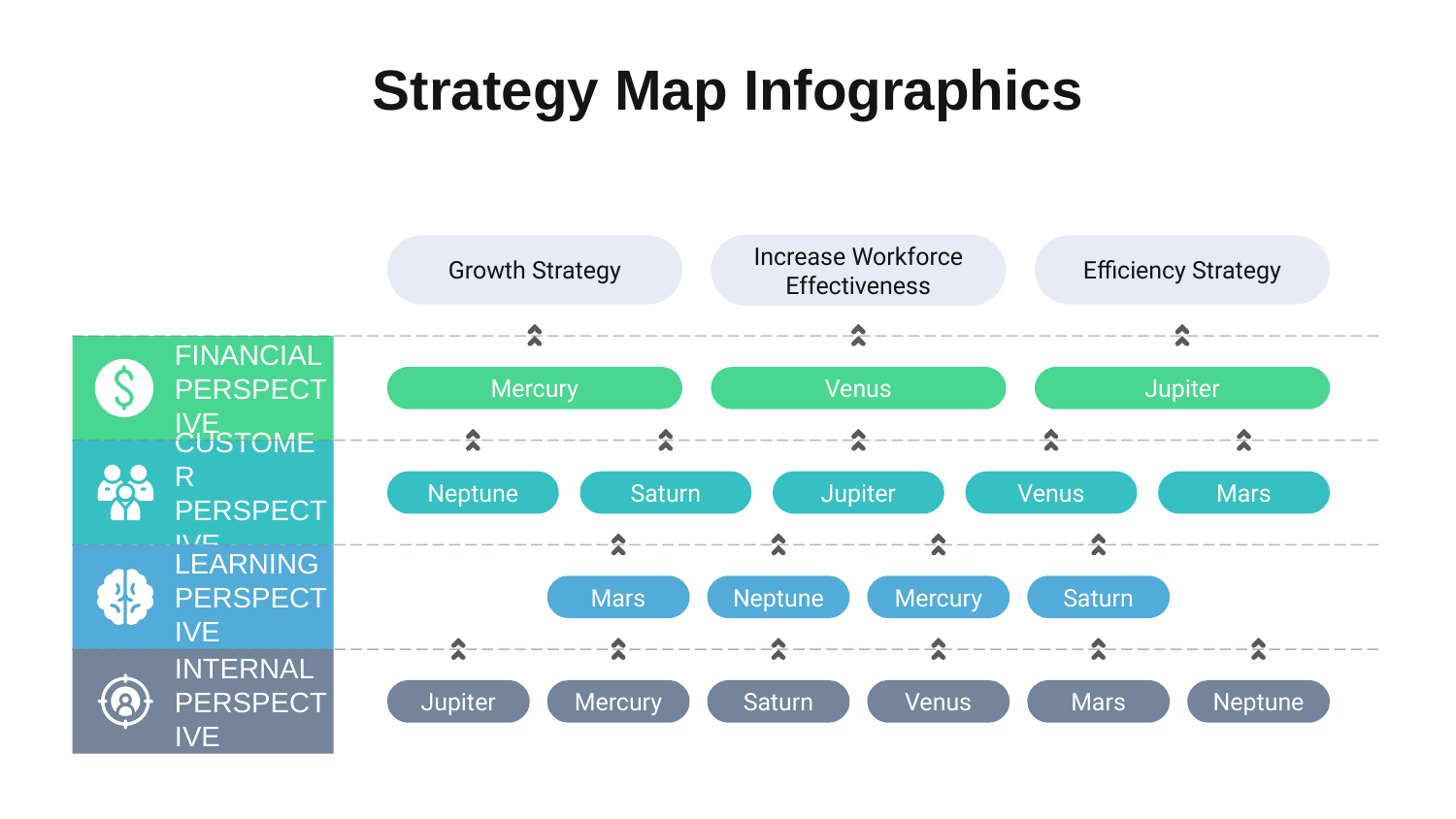

# Strategy Map Infographics
Increase Workforce Effectiveness
Growth Strategy
Efficiency Strategy

FINANCIAL PERSPECTIVE
Mercury
Venus
Jupiter

CUSTOMER
PERSPECTIVE
Neptune
Saturn
Jupiter
Venus
Mars

LEARNING
PERSPECTIVE
Mars
Neptune
Mercury
Saturn

INTERNAL
PERSPECTIVE
Jupiter
Mercury
Saturn
Venus
Mars
Neptune